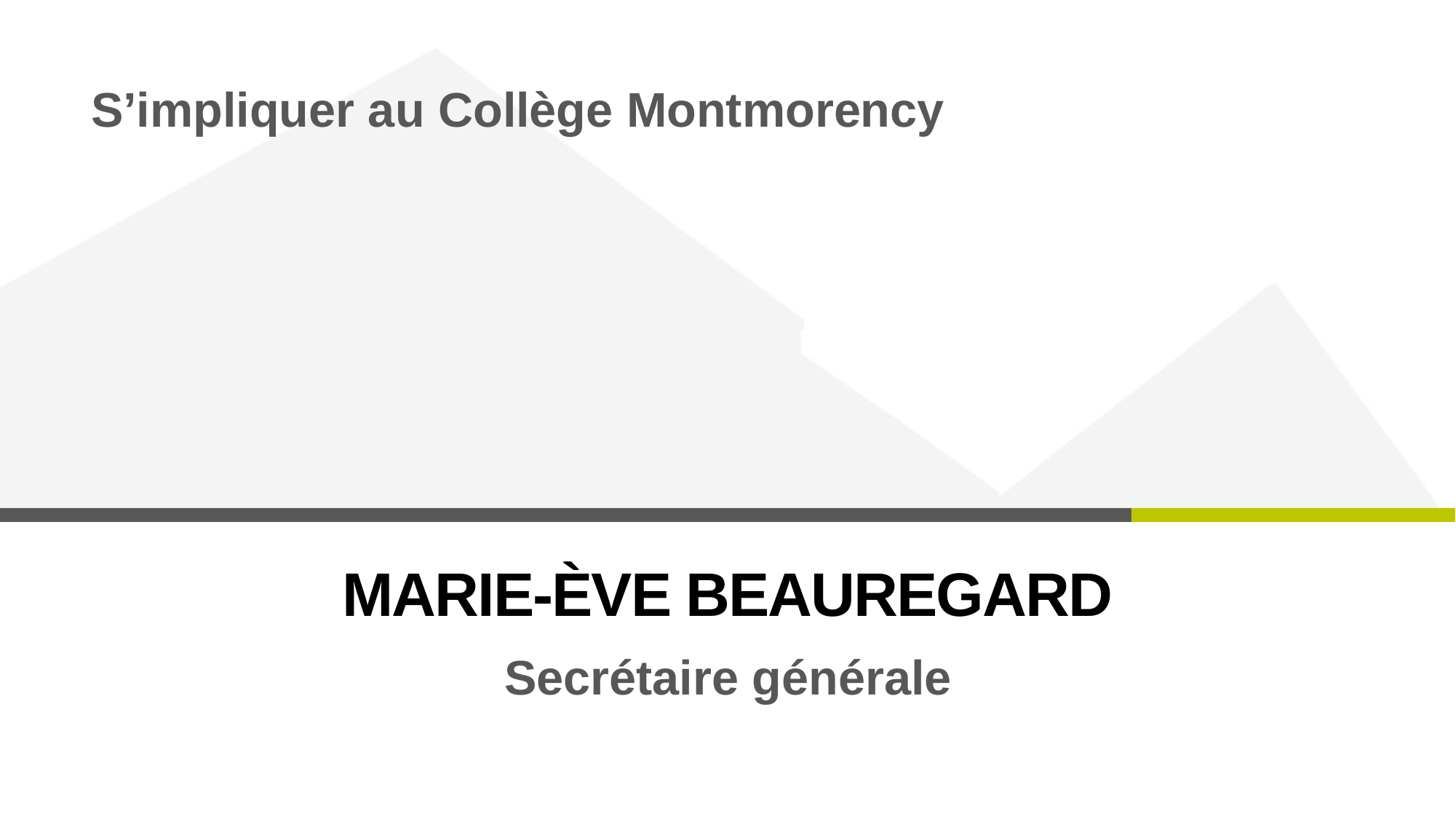

S’impliquer au Collège Montmorency
# Marie-ève beauregard
Secrétaire générale